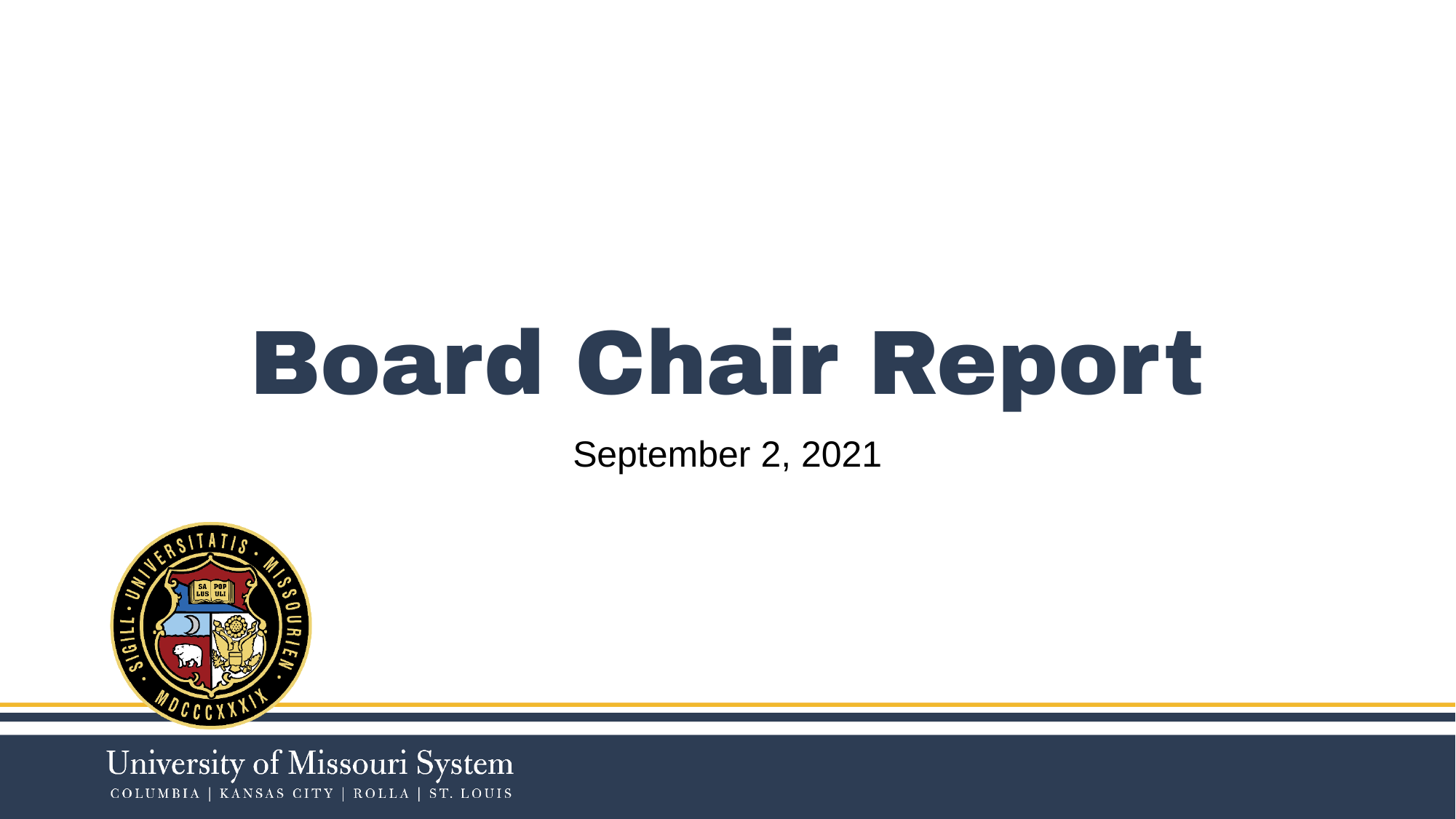

# Board Chair Report
September 2, 2021